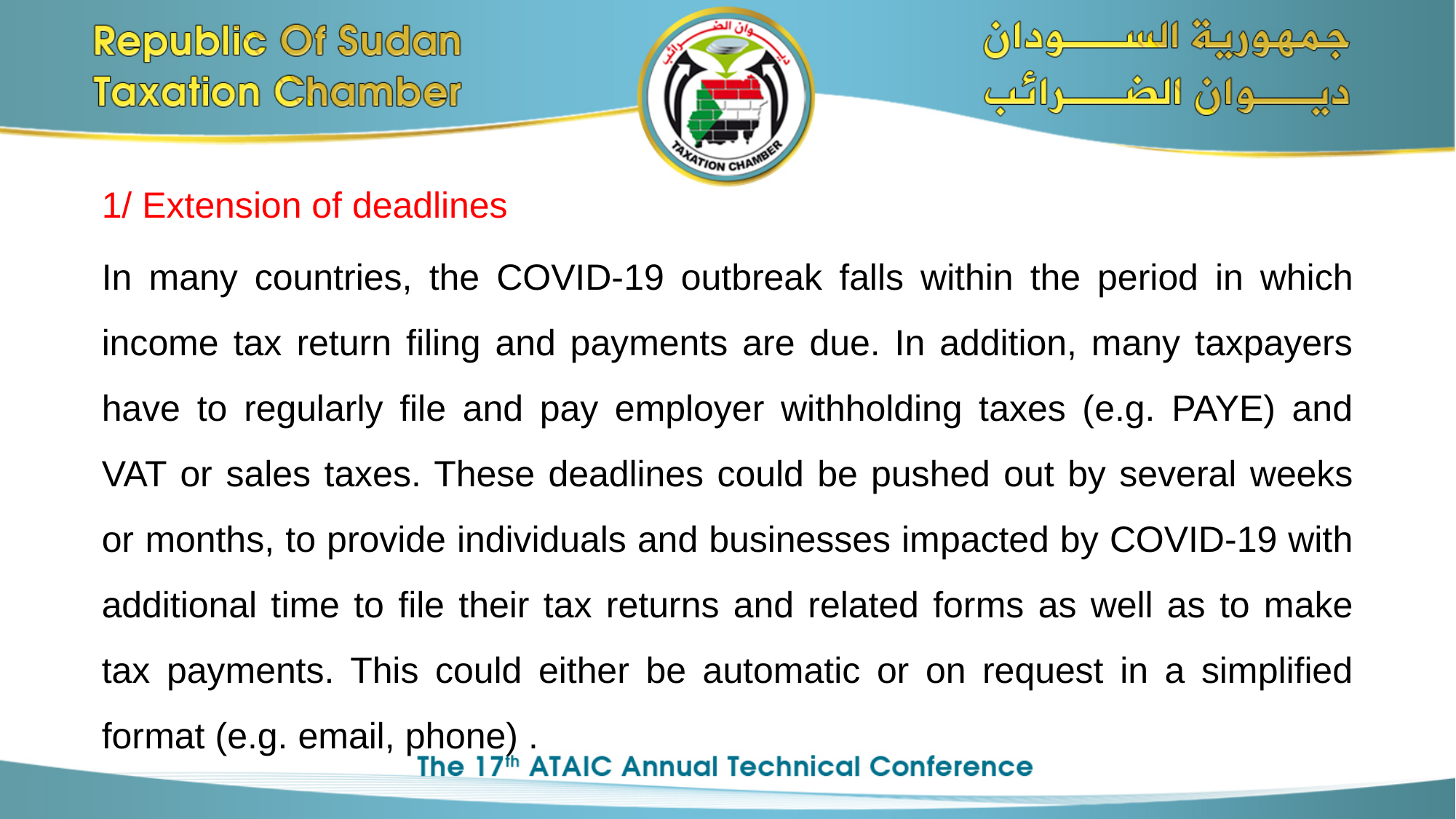

1/ Extension of deadlines
In many countries, the COVID-19 outbreak falls within the period in which income tax return filing and payments are due. In addition, many taxpayers have to regularly file and pay employer withholding taxes (e.g. PAYE) and VAT or sales taxes. These deadlines could be pushed out by several weeks or months, to provide individuals and businesses impacted by COVID-19 with additional time to file their tax returns and related forms as well as to make tax payments. This could either be automatic or on request in a simplified format (e.g. email, phone) .